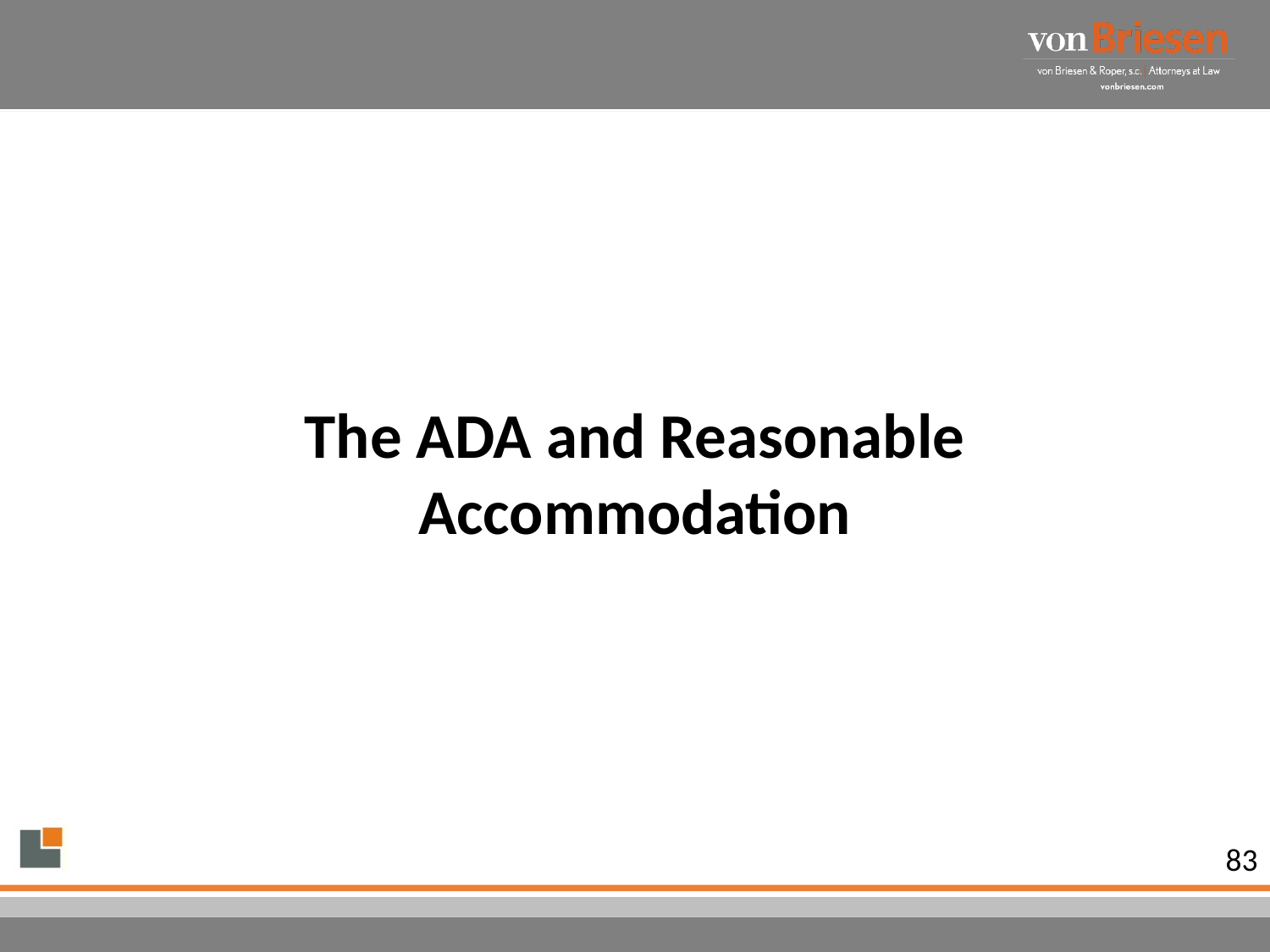

#
The ADA and Reasonable Accommodation
83